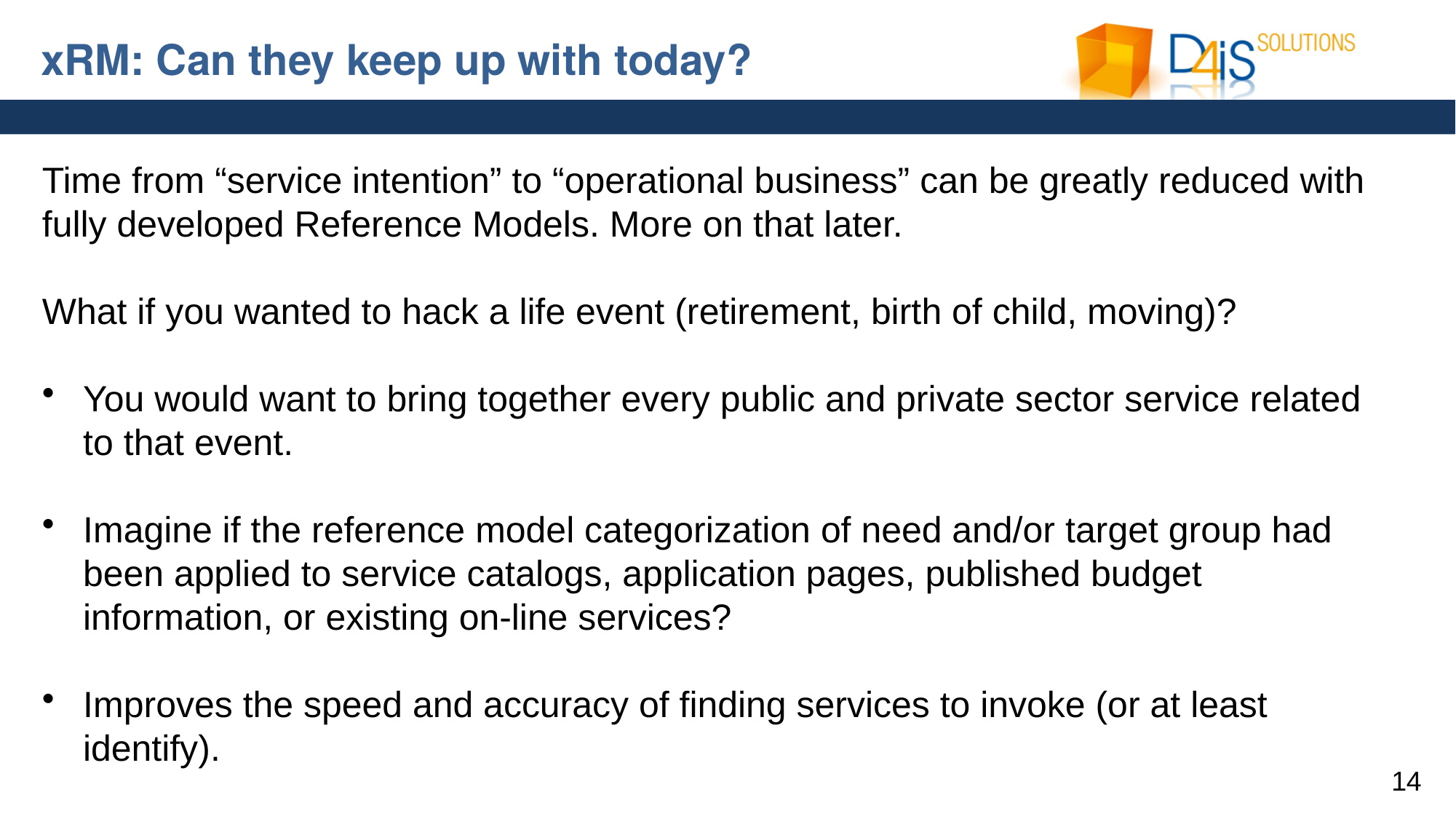

# xRM: Can they keep up with today?

Time from “service intention” to “operational business” can be greatly reduced with fully developed Reference Models. More on that later.

What if you wanted to hack a life event (retirement, birth of child, moving)?

You would want to bring together every public and private sector service related to that event.

Imagine if the reference model categorization of need and/or target group had been applied to service catalogs, application pages, published budget information, or existing on-line services?

Improves the speed and accuracy of finding services to invoke (or at least identify).